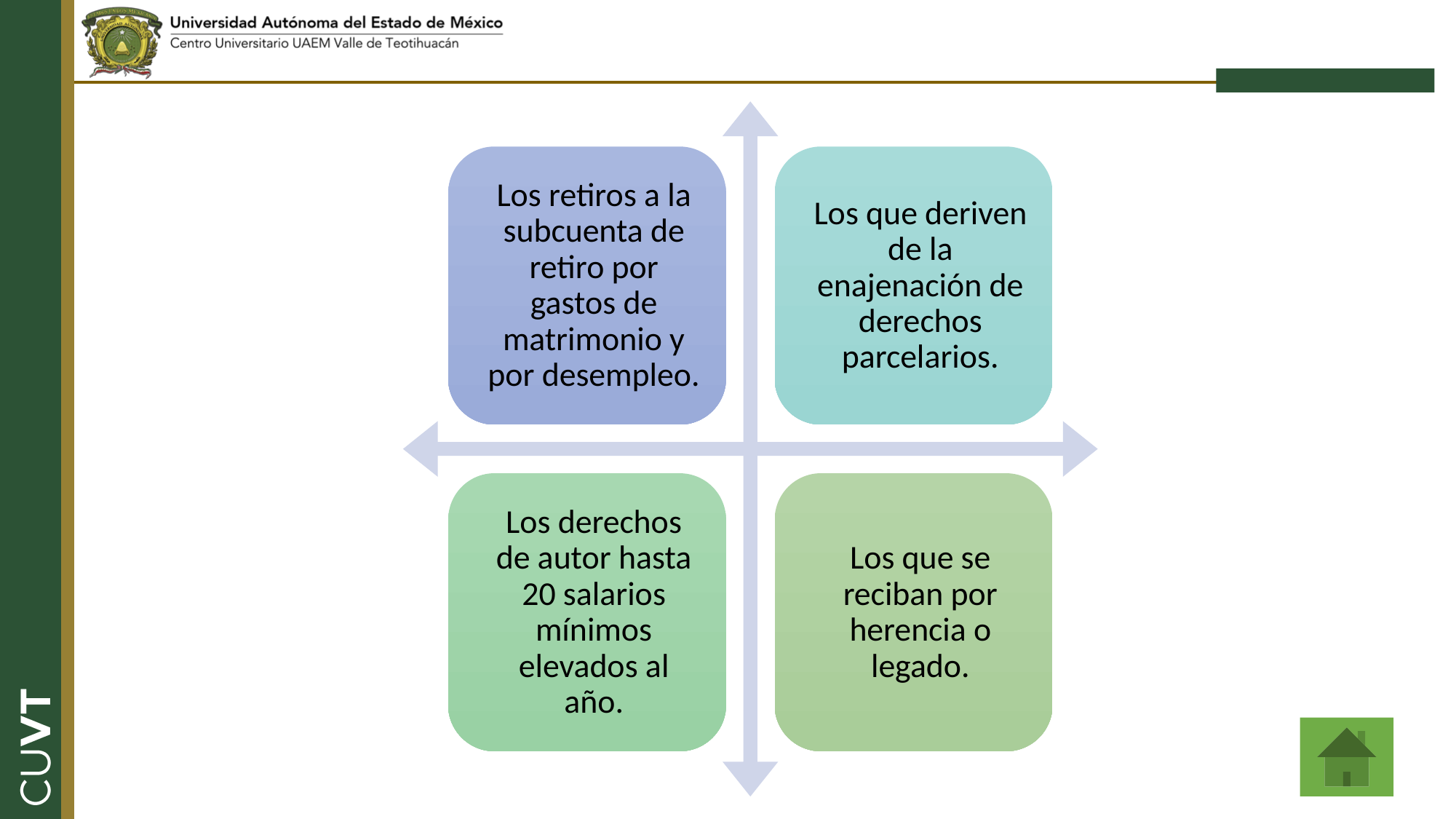

Los retiros a la subcuenta de retiro por gastos de matrimonio y por desempleo.
Los que deriven de la enajenación de derechos parcelarios.
Los derechos de autor hasta 20 salarios mínimos elevados al año.
Los que se reciban por herencia o legado.